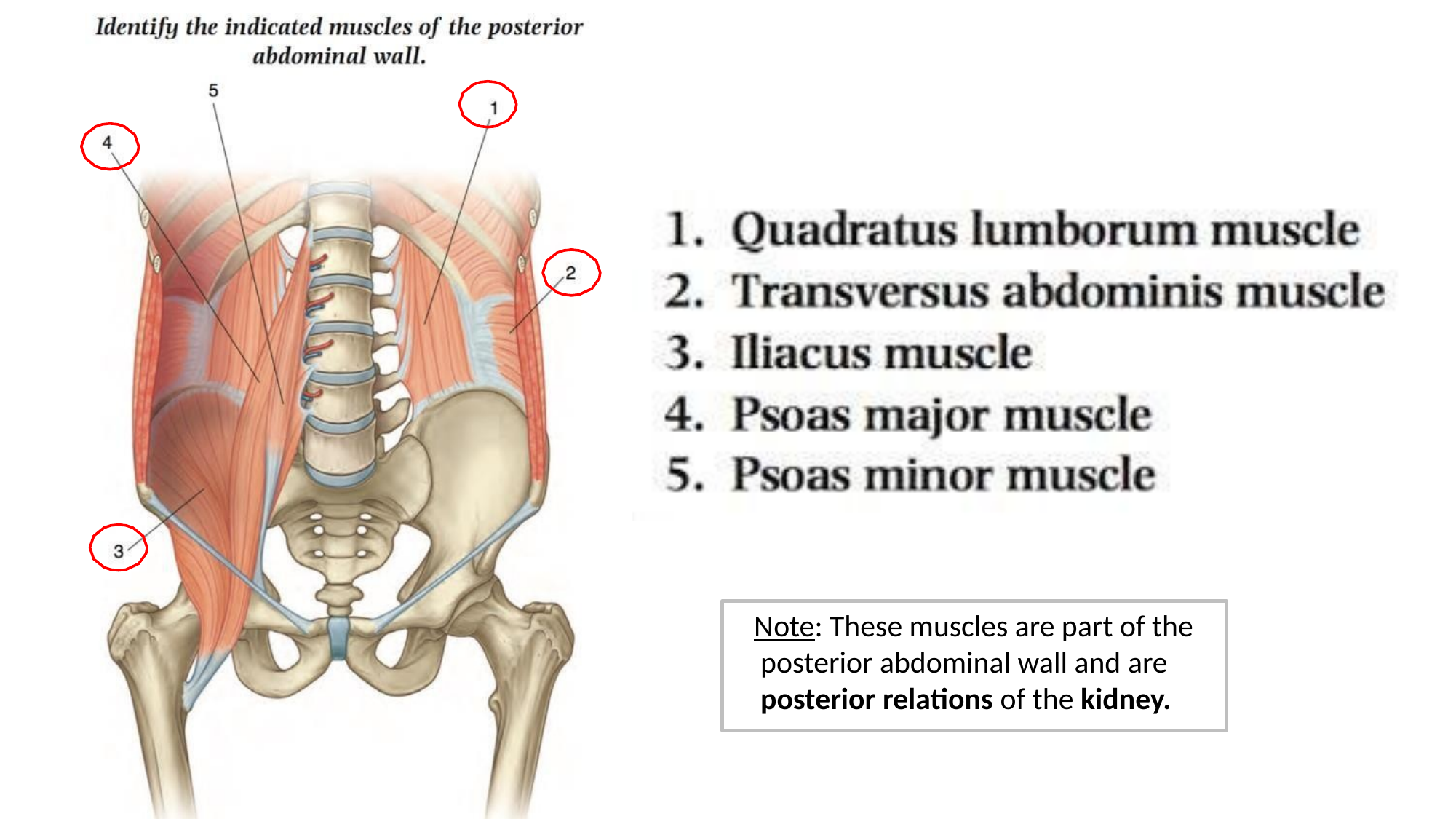

Note: These muscles are part of the posterior abdominal wall and are posterior relations of the kidney.